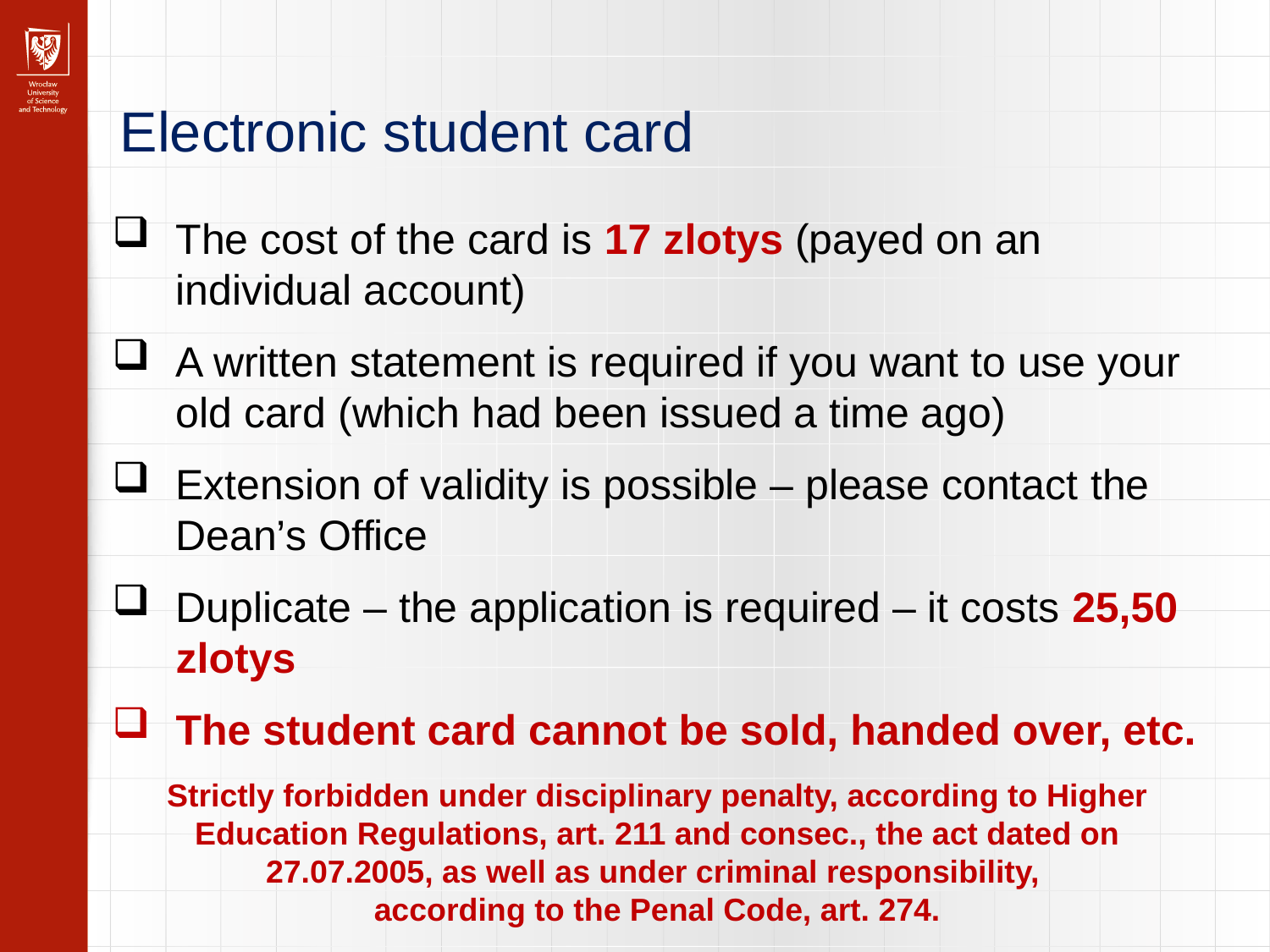

Electronic student card
The cost of the card is 17 zlotys (payed on an individual account)
A written statement is required if you want to use your old card (which had been issued a time ago)
Extension of validity is possible – please contact the Dean’s Office
Duplicate – the application is required – it costs 25,50 zlotys
The student card cannot be sold, handed over, etc.
Strictly forbidden under disciplinary penalty, according to Higher Education Regulations, art. 211 and consec., the act dated on 27.07.2005, as well as under criminal responsibility,
according to the Penal Code, art. 274.